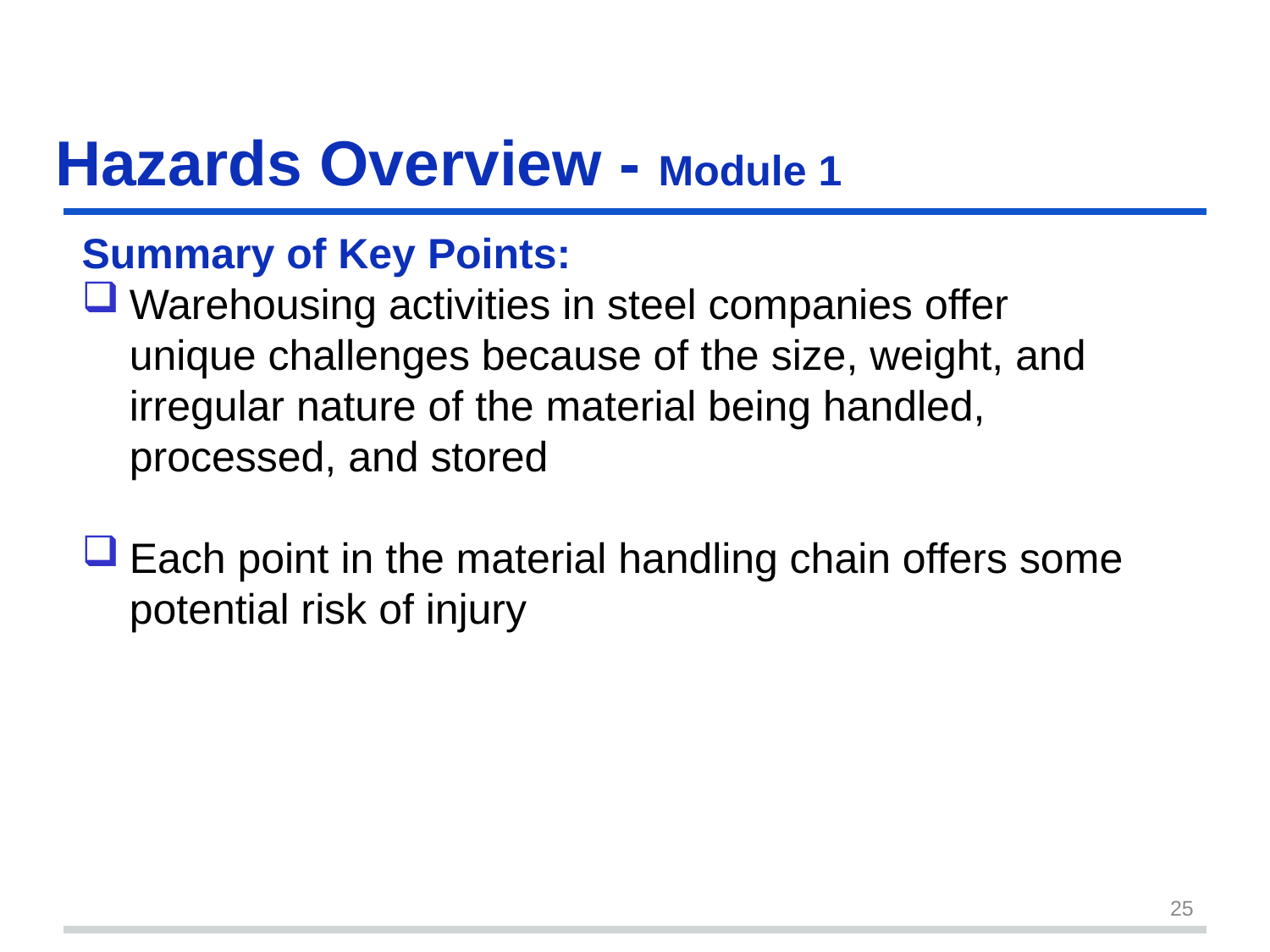

# Hazards Overview - Module 1
Summary of Key Points:
Warehousing activities in steel companies offer unique challenges because of the size, weight, and irregular nature of the material being handled, processed, and stored

Each point in the material handling chain offers some potential risk of injury

25